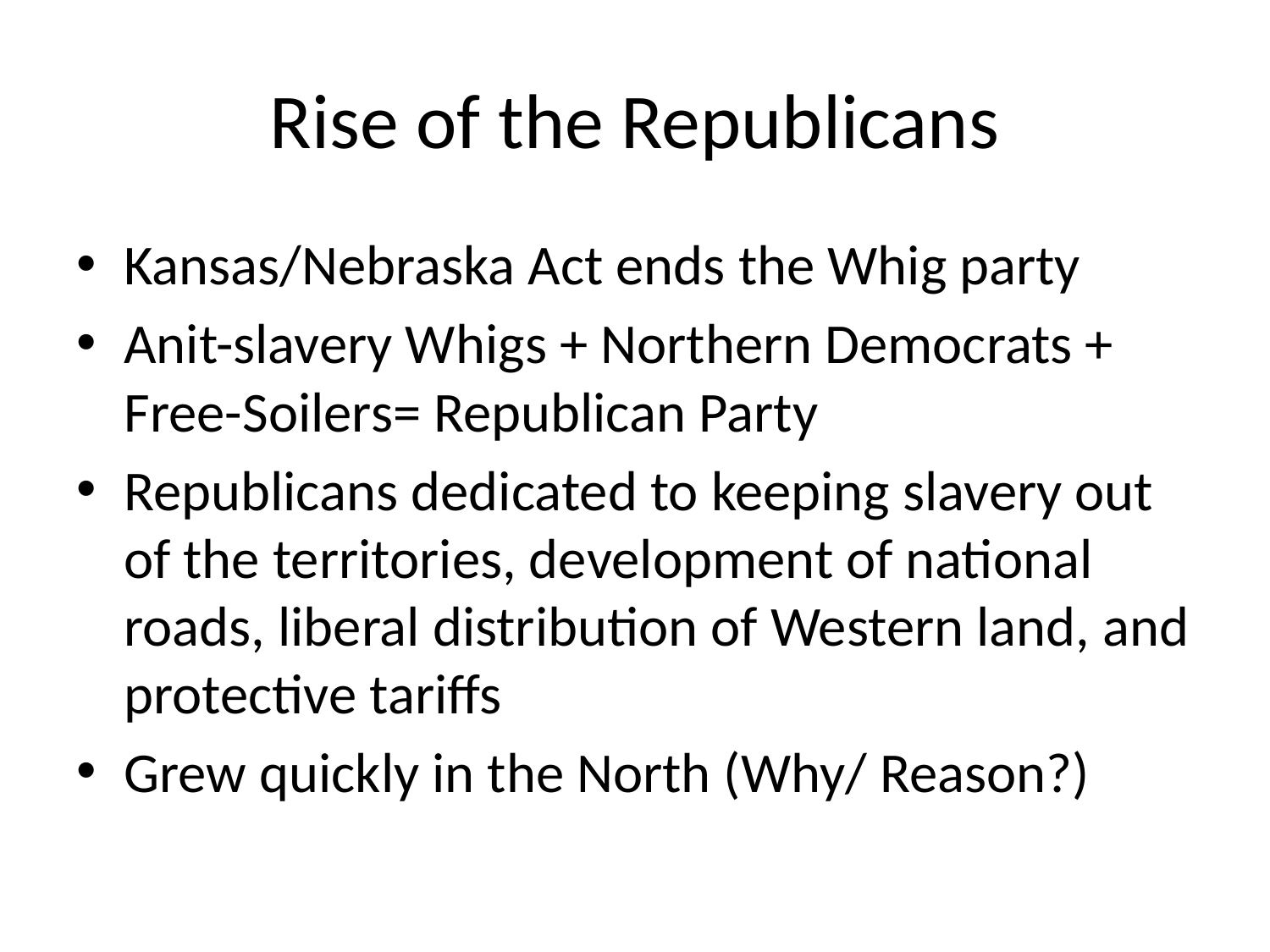

# Rise of the Republicans
Kansas/Nebraska Act ends the Whig party
Anit-slavery Whigs + Northern Democrats + Free-Soilers= Republican Party
Republicans dedicated to keeping slavery out of the territories, development of national roads, liberal distribution of Western land, and protective tariffs
Grew quickly in the North (Why/ Reason?)